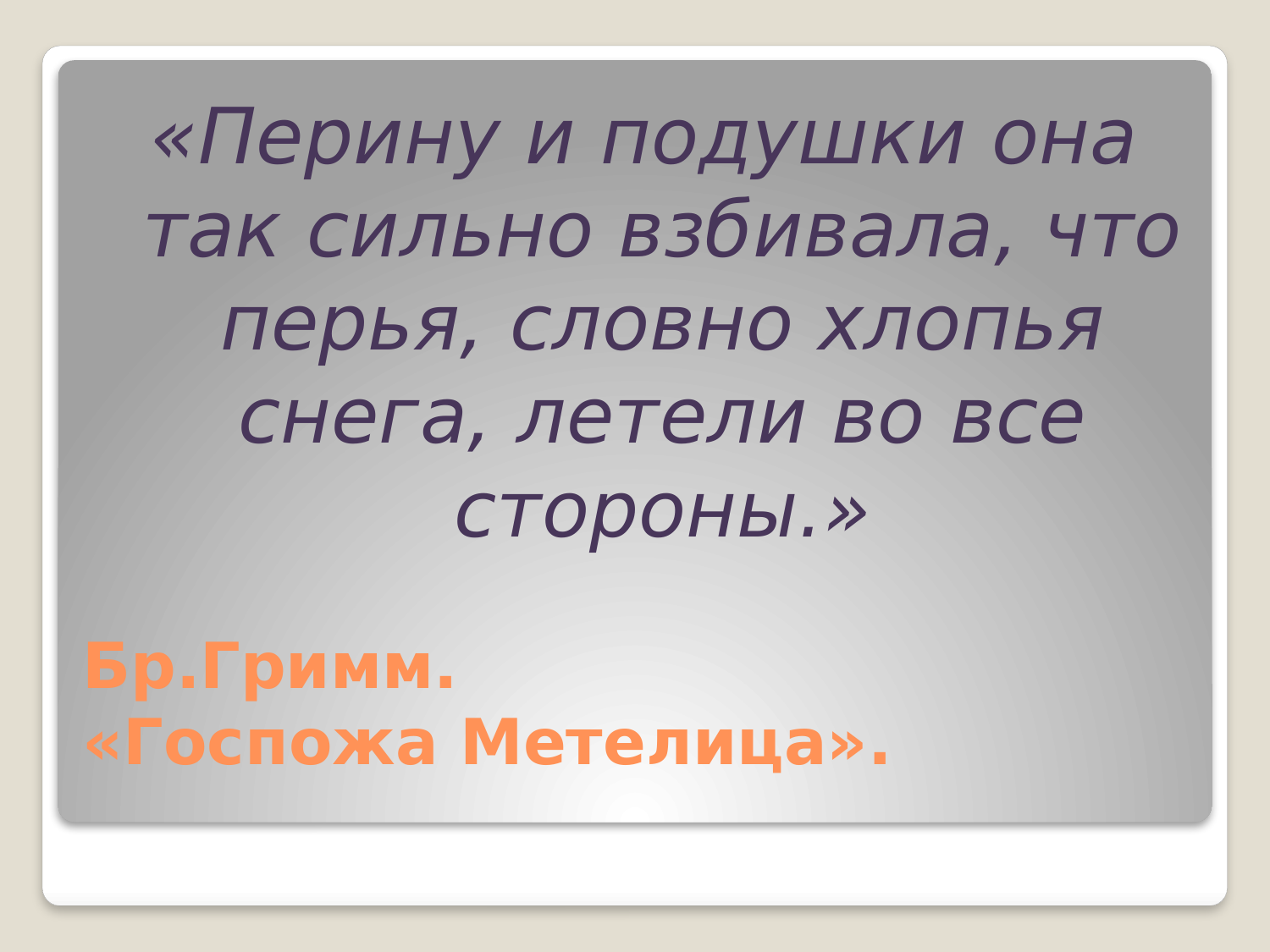

«Перину и подушки она так сильно взбивала, что перья, словно хлопья снега, летели во все стороны.»
# Бр.Гримм. «Госпожа Метелица».